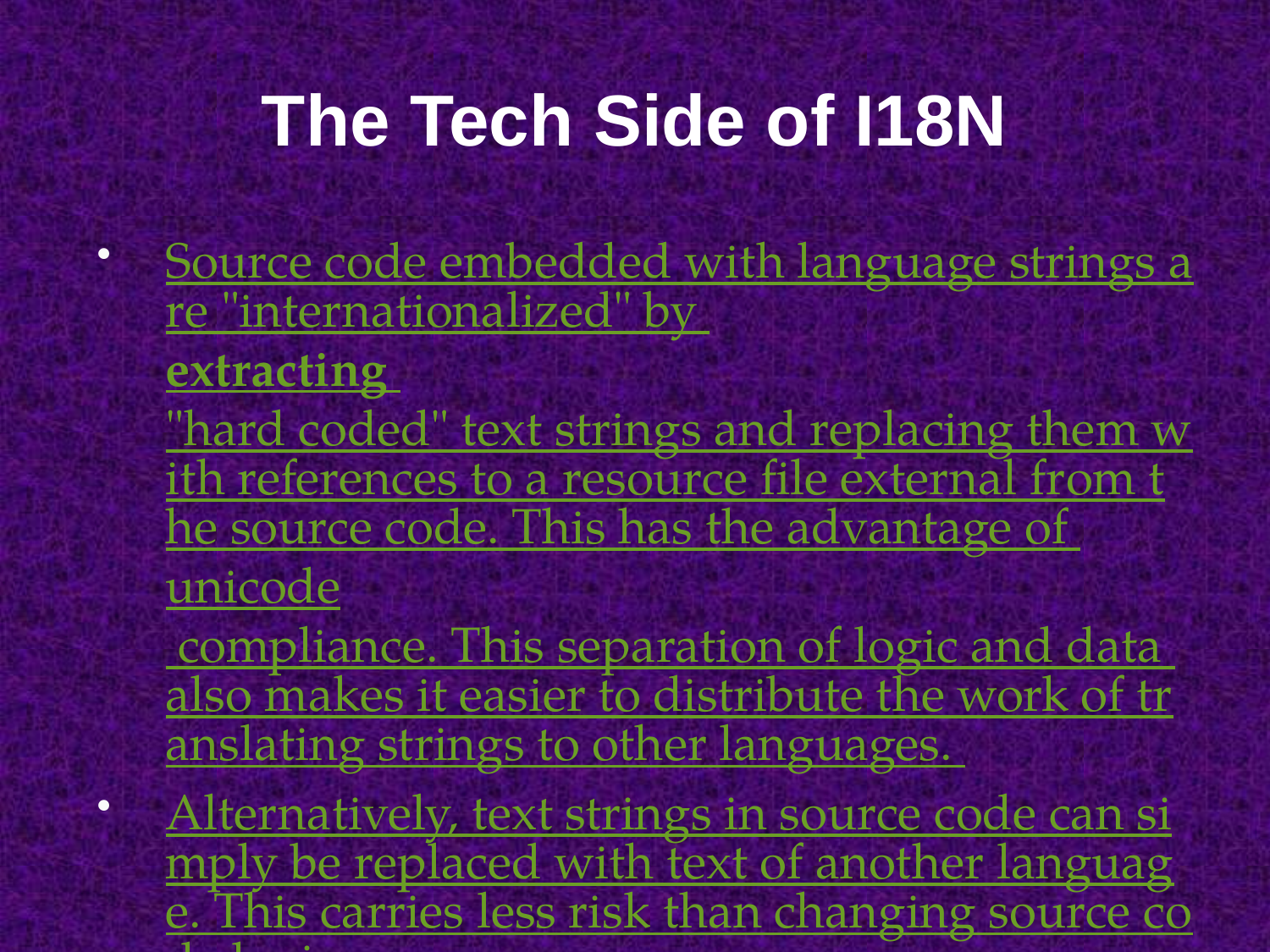

# The Tech Side of I18N
Source code embedded with language strings are "internationalized" by extracting "hard coded" text strings and replacing them with references to a resource file external from the source code. This has the advantage of unicode compliance. This separation of logic and data also makes it easier to distribute the work of translating strings to other languages.
Alternatively, text strings in source code can simply be replaced with text of another language. This carries less risk than changing source code logic.
The logic for translating specific words and phrases can reside in an organization's Translation Memory database.